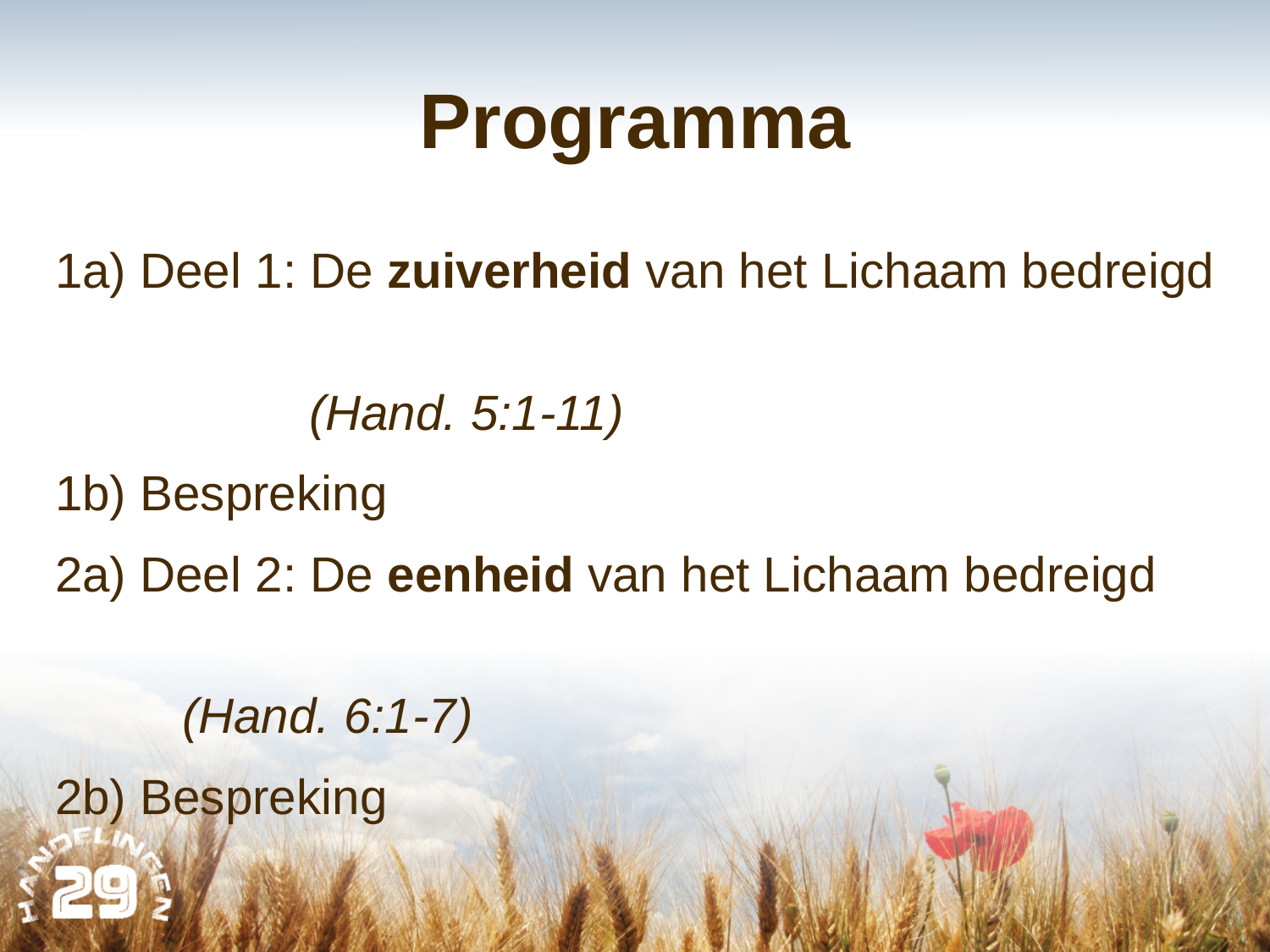

# Programma
1a) Deel 1: De zuiverheid van het Lichaam bedreigd 											(Hand. 5:1-11)
1b) Bespreking
2a) Deel 2: De eenheid van het Lichaam bedreigd 											(Hand. 6:1-7)
2b) Bespreking